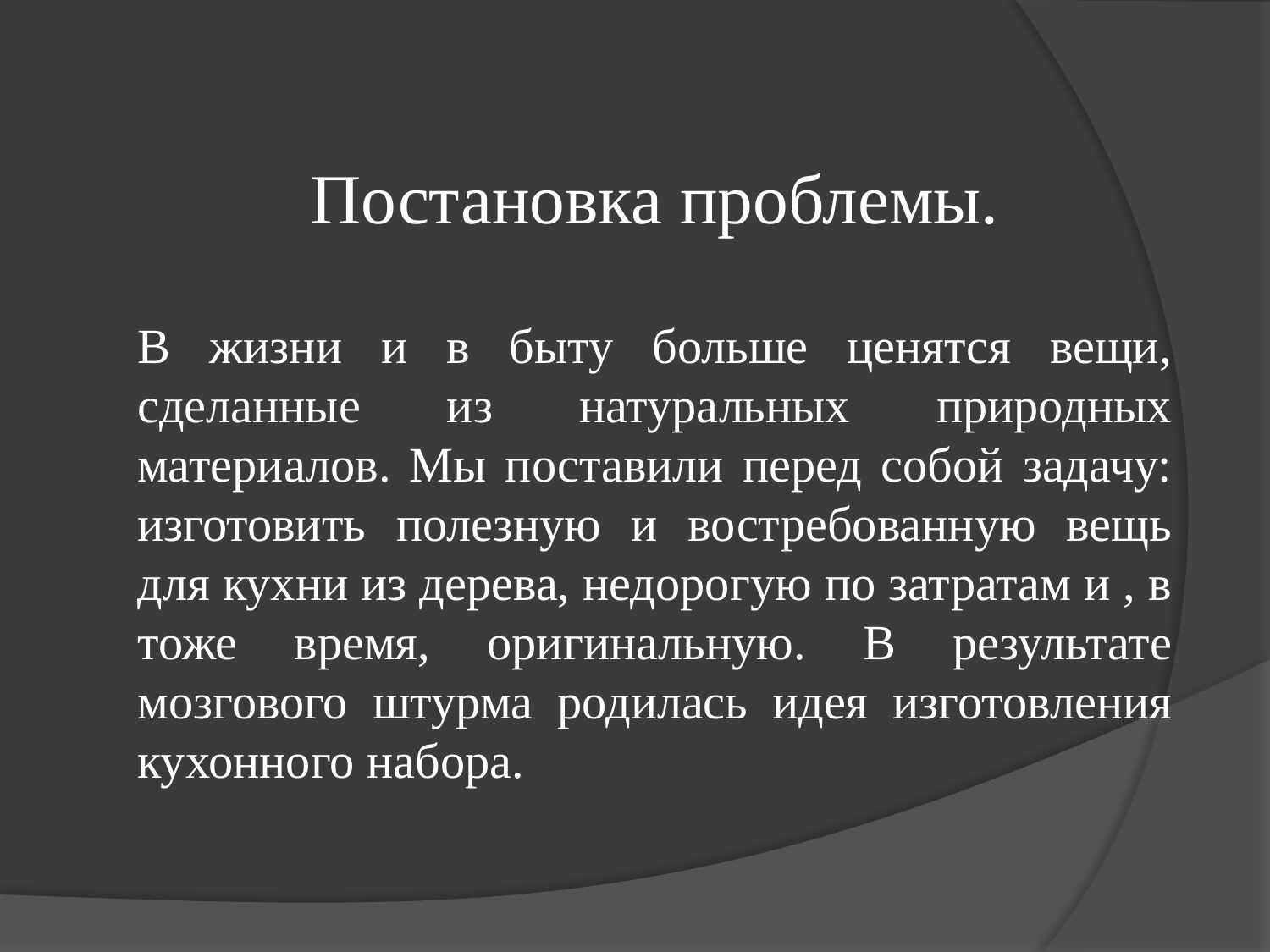

Постановка проблемы.

В жизни и в быту больше ценятся вещи, сделанные из натуральных природных материалов. Мы поставили перед собой задачу: изготовить полезную и востребованную вещь для кухни из дерева, недорогую по затратам и , в тоже время, оригинальную. В результате мозгового штурма родилась идея изготовления кухонного набора.